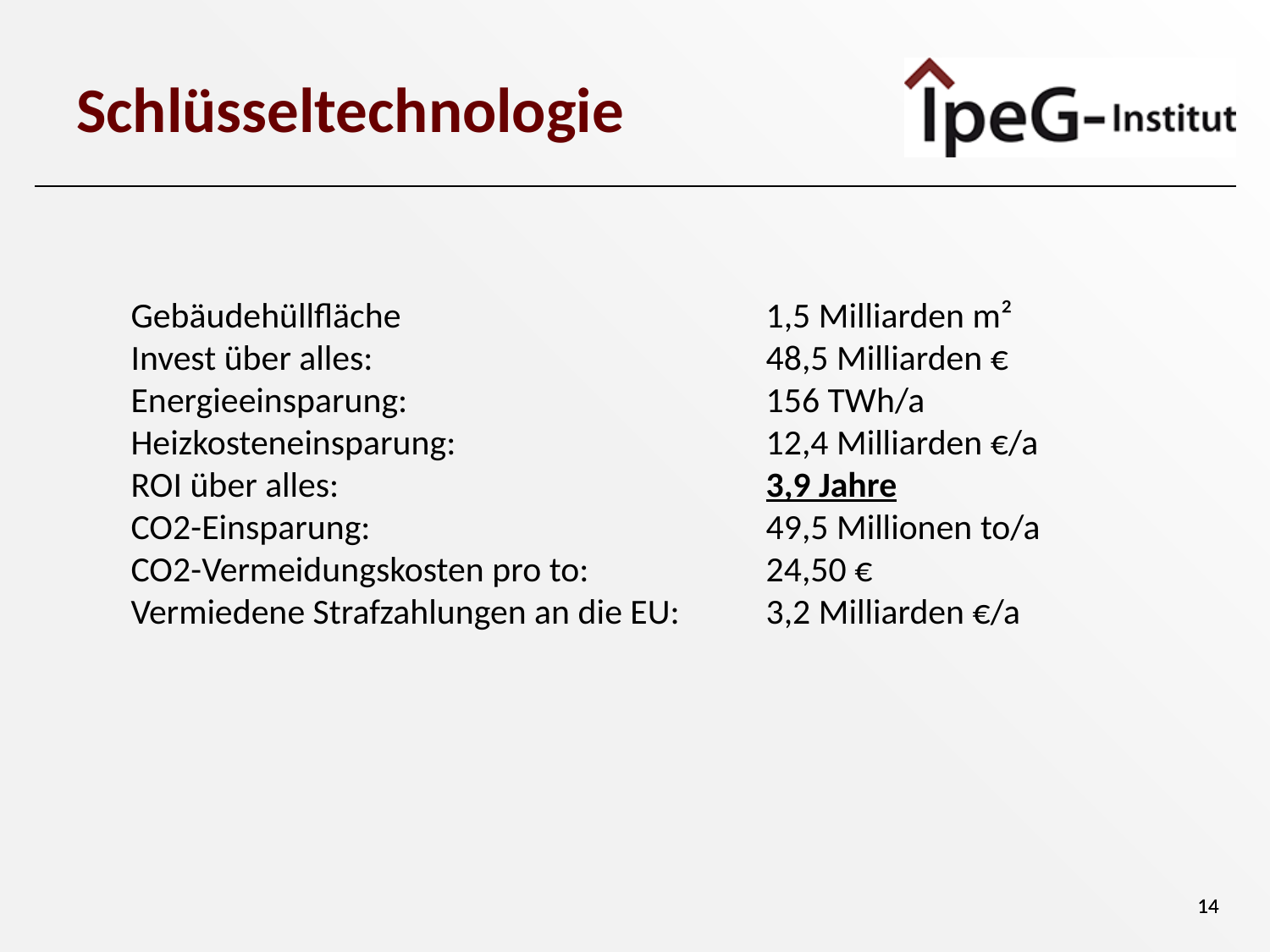

# Schlüsseltechnologie
Gebäudehüllfläche			1,5 Milliarden m²
Invest über alles:				48,5 Milliarden €
Energieeinsparung:			156 TWh/a
Heizkosteneinsparung:			12,4 Milliarden €/a
ROI über alles:				3,9 Jahre
CO2-Einsparung:				49,5 Millionen to/a
CO2-Vermeidungskosten pro to:		24,50 €
Vermiedene Strafzahlungen an die EU:	3,2 Milliarden €/a